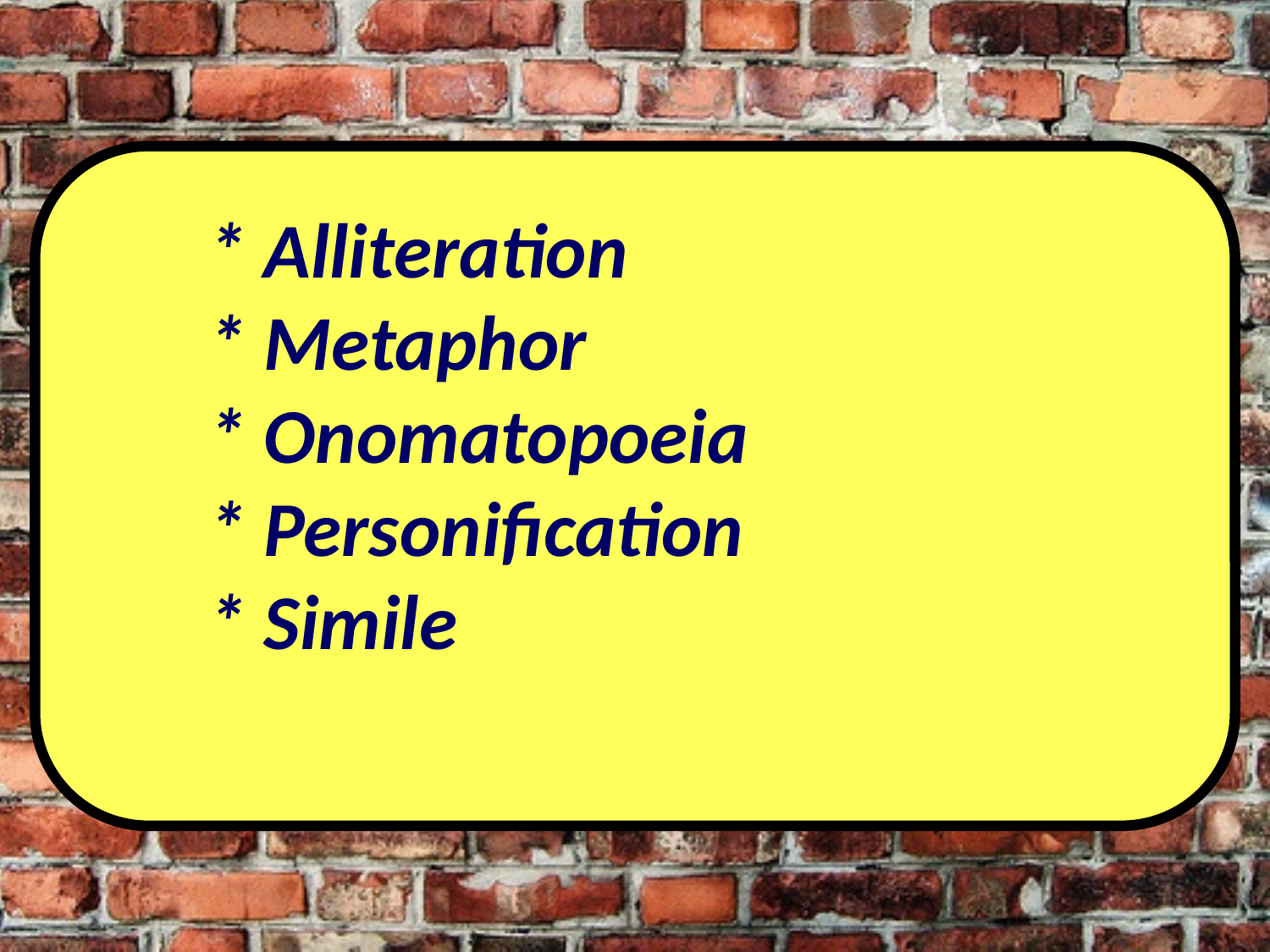

* Alliteration
	* Metaphor
	* Onomatopoeia
	* Personification
	* Simile